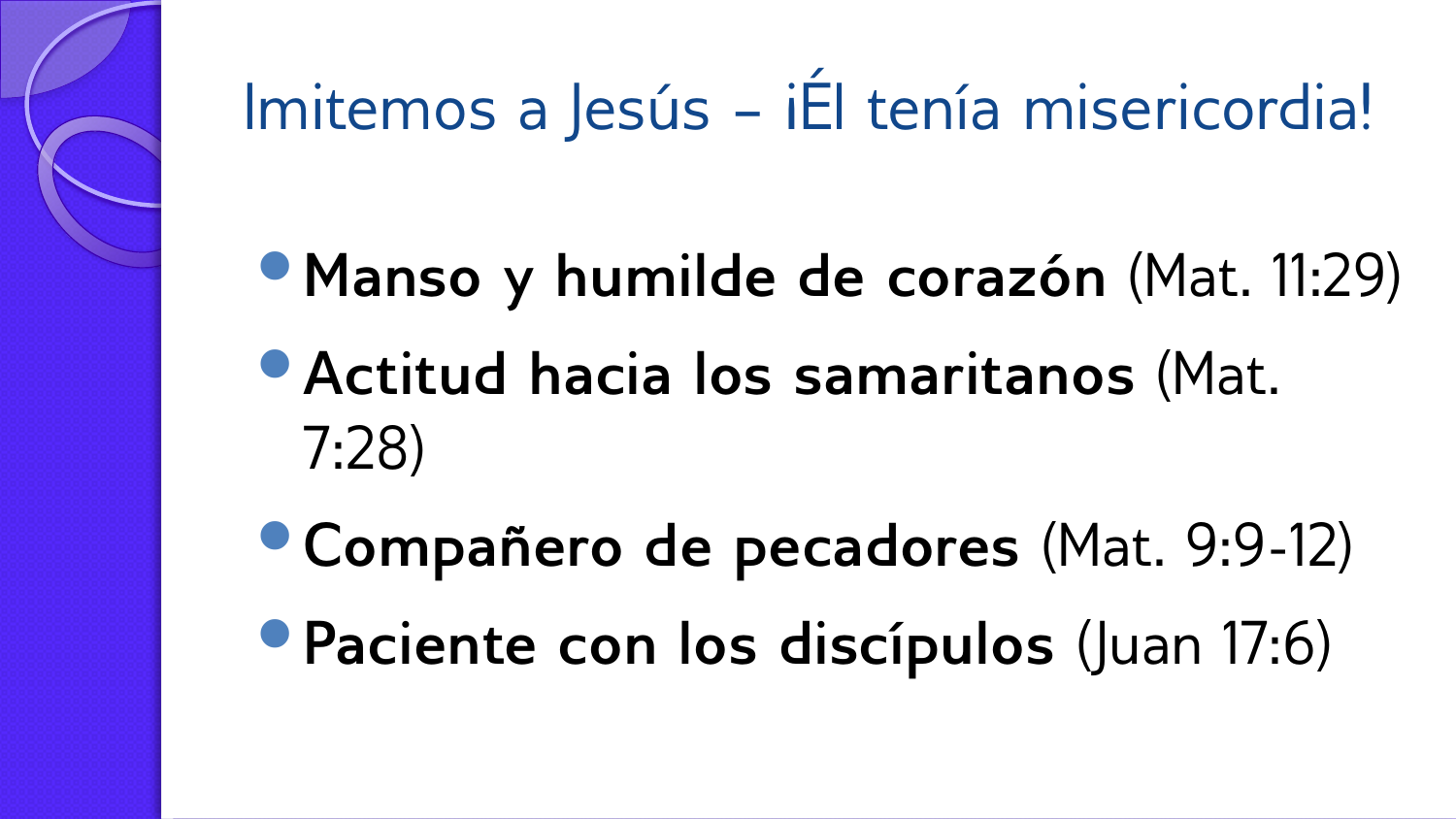

# Imitemos a Jesús – ¡Él tenía misericordia!
Manso y humilde de corazón (Mat. 11:29)
Actitud hacia los samaritanos (Mat. 7:28)
Compañero de pecadores (Mat. 9:9-12)
Paciente con los discípulos (Juan 17:6)